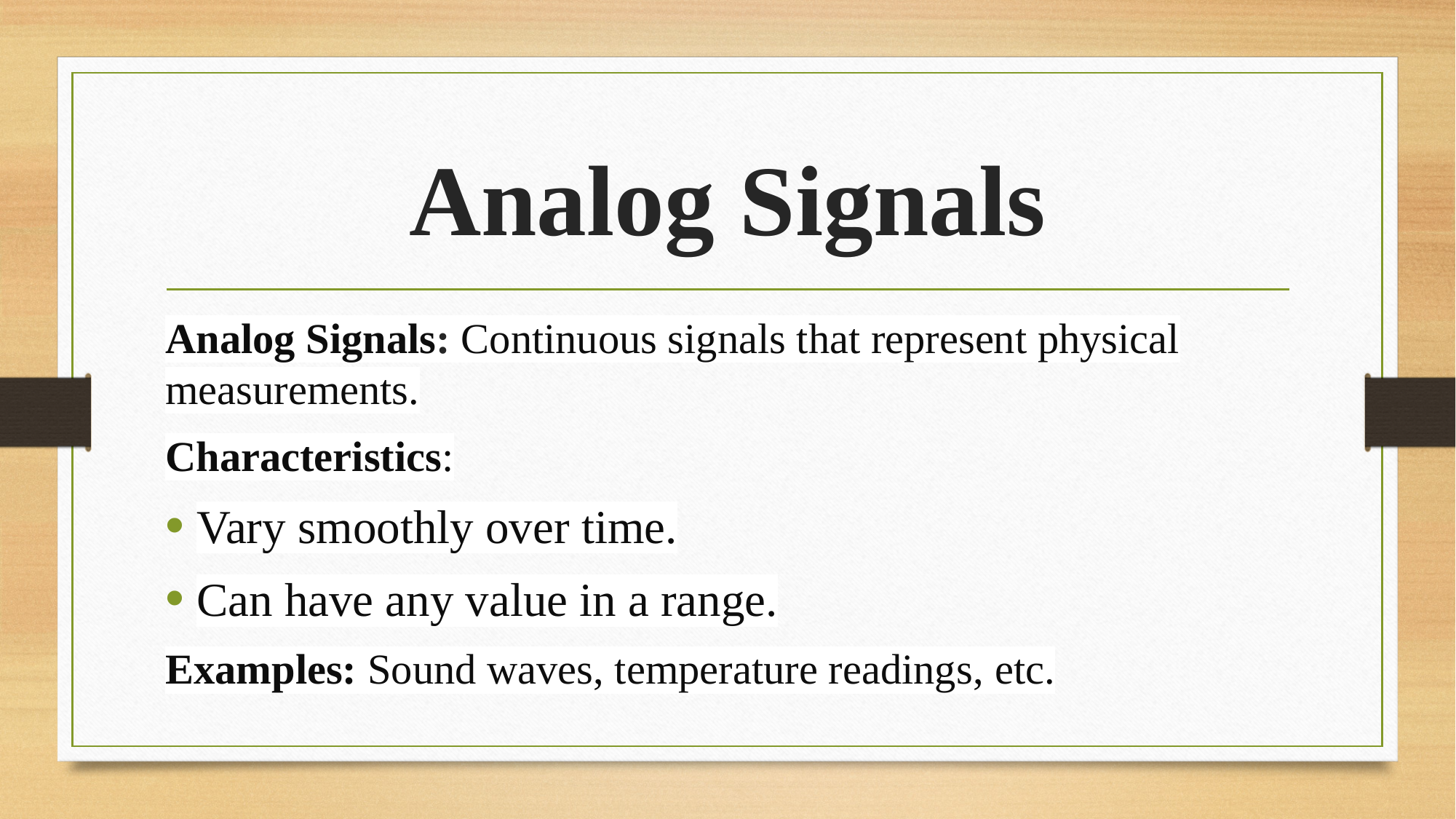

# Analog Signals
Analog Signals: Continuous signals that represent physical measurements.
Characteristics:
Vary smoothly over time.
Can have any value in a range.
Examples: Sound waves, temperature readings, etc.